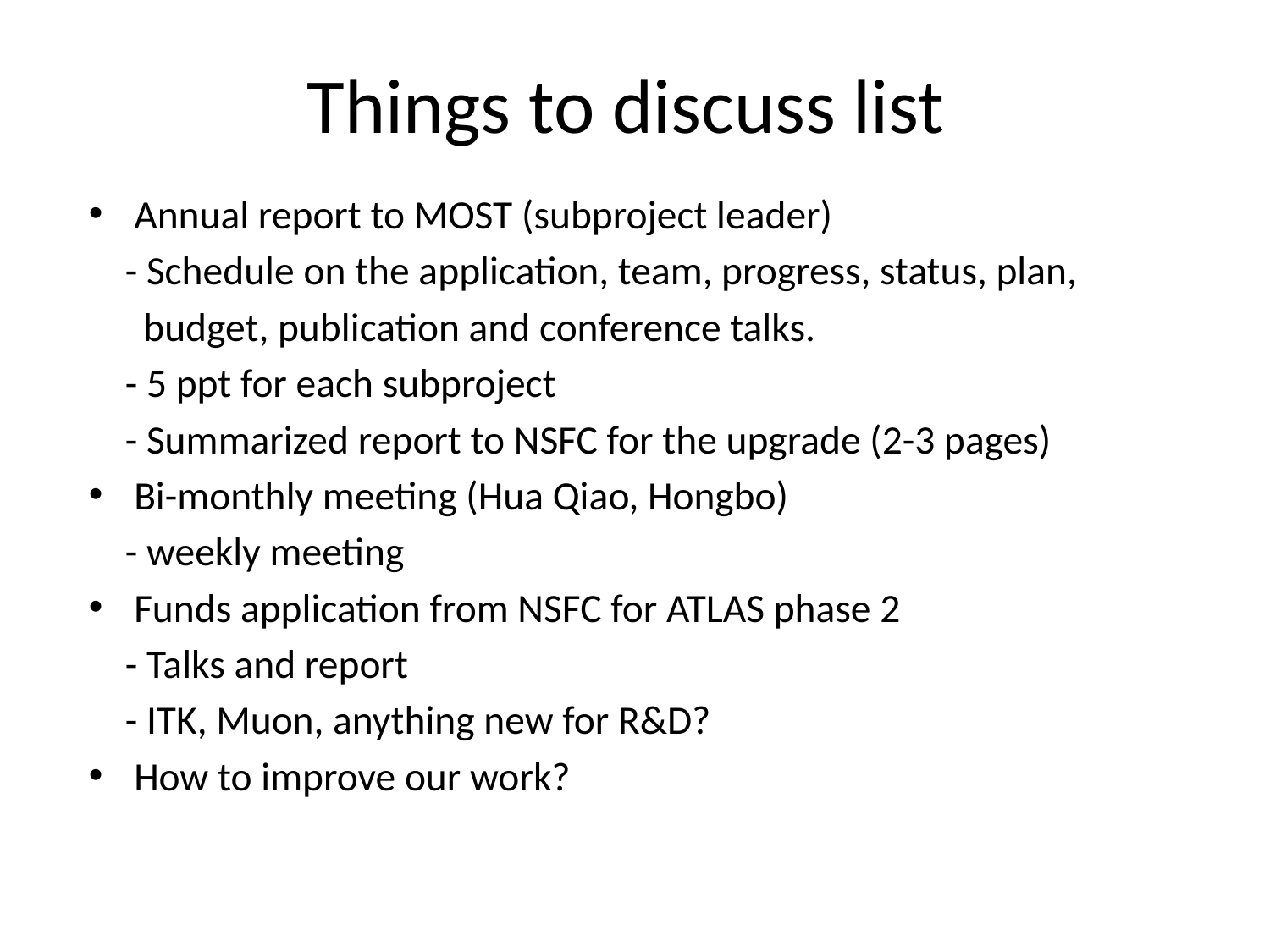

# Things to discuss list
Annual report to MOST (subproject leader)
    - Schedule on the application, team, progress, status, plan,
      budget, publication and conference talks.
    - 5 ppt for each subproject
    - Summarized report to NSFC for the upgrade (2-3 pages)
Bi-monthly meeting (Hua Qiao, Hongbo)
    - weekly meeting
Funds application from NSFC for ATLAS phase 2
    - Talks and report
    - ITK, Muon, anything new for R&D?
How to improve our work?